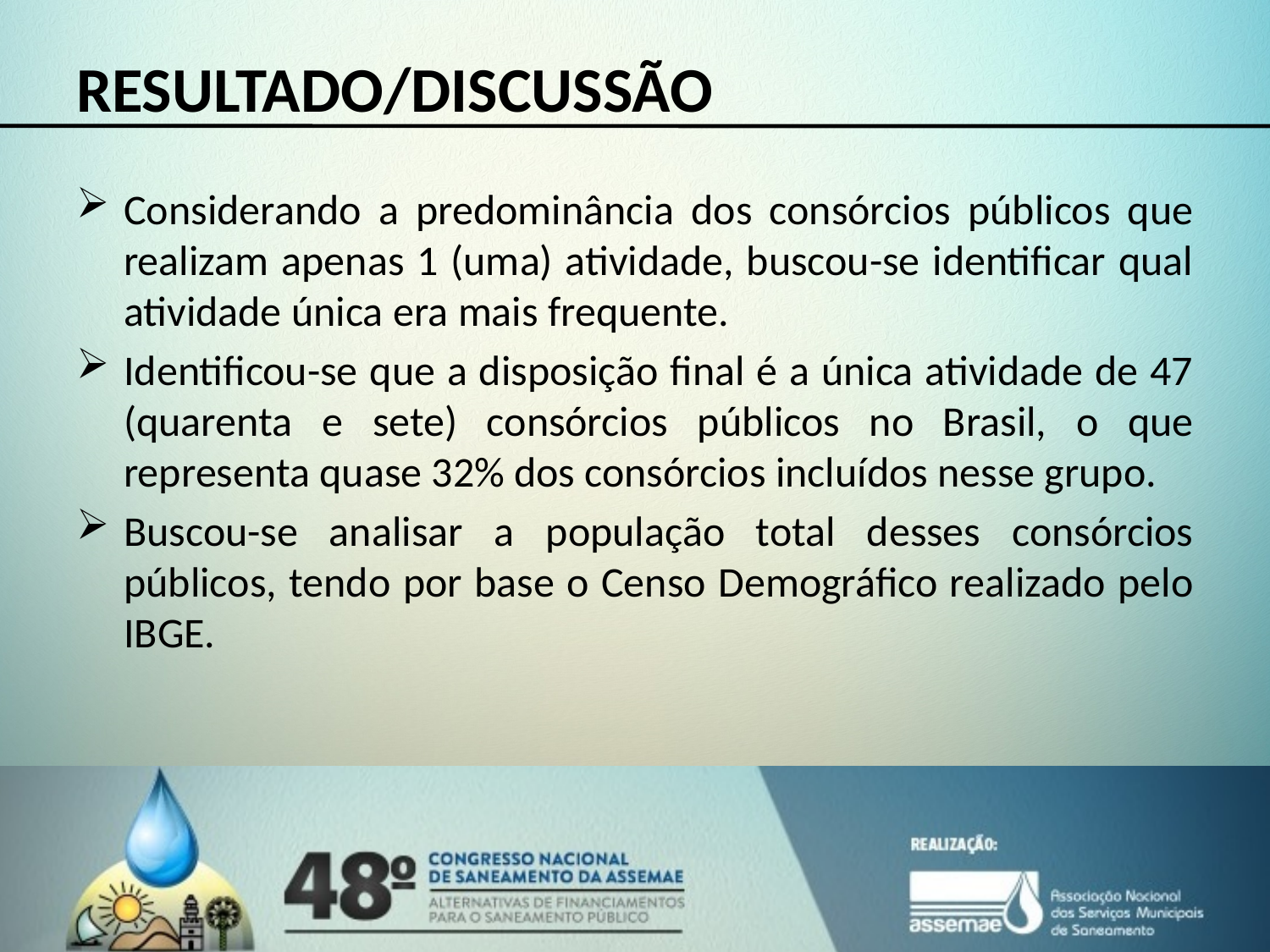

# RESULTADO/DISCUSSÃO

Considerando a predominância dos consórcios públicos que realizam apenas 1 (uma) atividade, buscou-se identificar qual atividade única era mais frequente.
Identificou-se que a disposição final é a única atividade de 47 (quarenta e sete) consórcios públicos no Brasil, o que representa quase 32% dos consórcios incluídos nesse grupo.
Buscou-se analisar a população total desses consórcios públicos, tendo por base o Censo Demográfico realizado pelo IBGE.